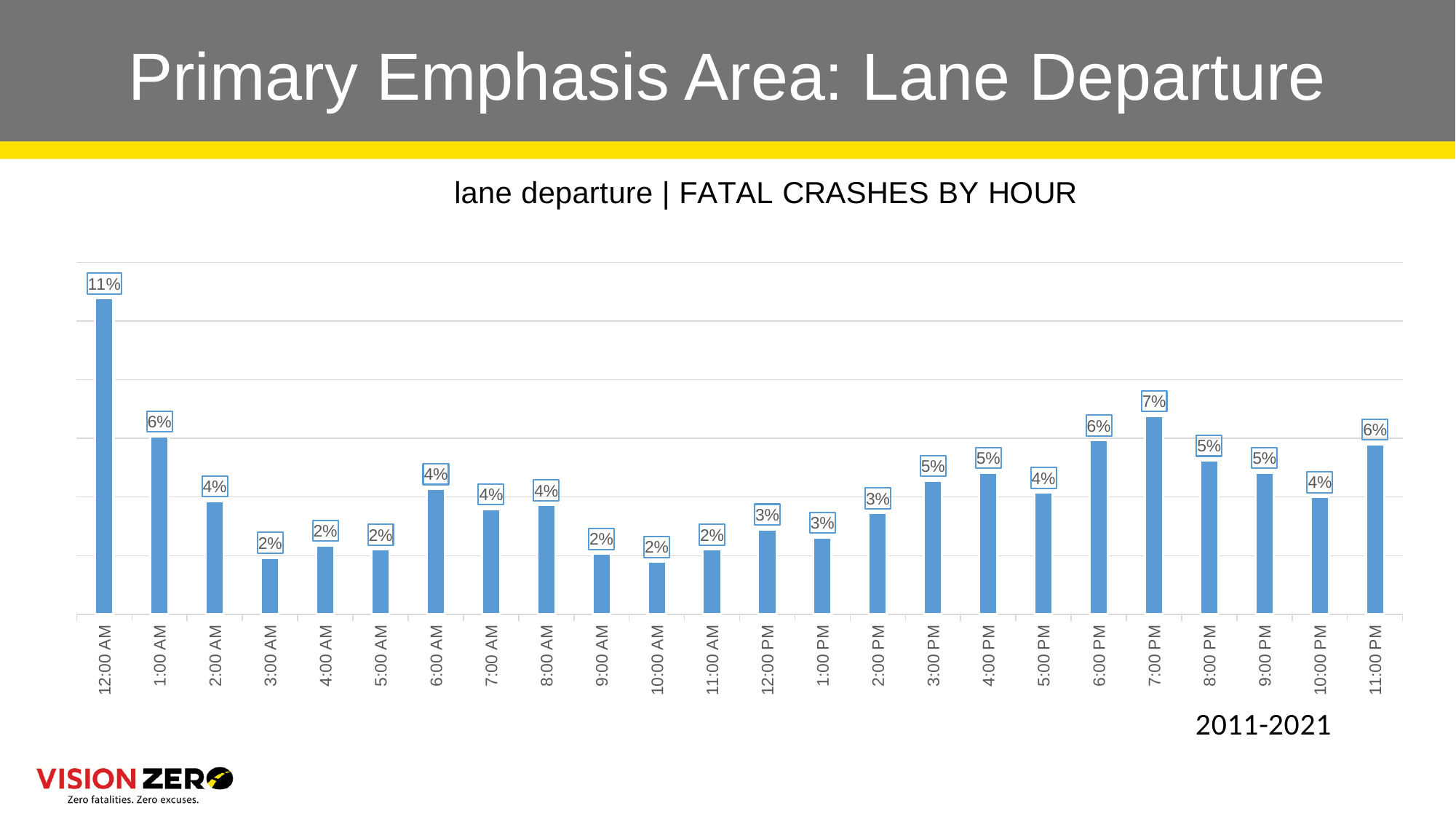

# Primary Emphasis Area: Lane Departure

### Chart: lane departure | FATAL CRASHES BY HOUR

| Category |  |
|---|---|
| 0 | 0.10773480662983426 |
| 4.1666666666666664E-2 | 0.06077348066298342 |
| 8.3333333333333329E-2 | 0.03867403314917127 |
| 0.125 | 0.019337016574585635 |
| 0.16666666666666699 | 0.023480662983425413 |
| 0.20833333333333301 | 0.022099447513812154 |
| 0.25 | 0.04281767955801105 |
| 0.29166666666666702 | 0.03591160220994475 |
| 0.33333333333333298 | 0.03729281767955801 |
| 0.375 | 0.020718232044198894 |
| 0.41666666666666702 | 0.017955801104972375 |
| 0.45833333333333298 | 0.022099447513812154 |
| 0.5 | 0.029005524861878452 |
| 0.54166666666666696 | 0.026243093922651933 |
| 0.58333333333333304 | 0.034530386740331494 |
| 0.625 | 0.04558011049723757 |
| 0.66666666666666696 | 0.04834254143646409 |
| 0.70833333333333304 | 0.04143646408839779 |
| 0.75 | 0.05939226519337017 |
| 0.79166666666666696 | 0.06767955801104972 |
| 0.83333333333333304 | 0.052486187845303865 |
| 0.875 | 0.04834254143646409 |
| 0.91666666666666696 | 0.04005524861878453 |
| 0.95833333333333304 | 0.058011049723756904 |